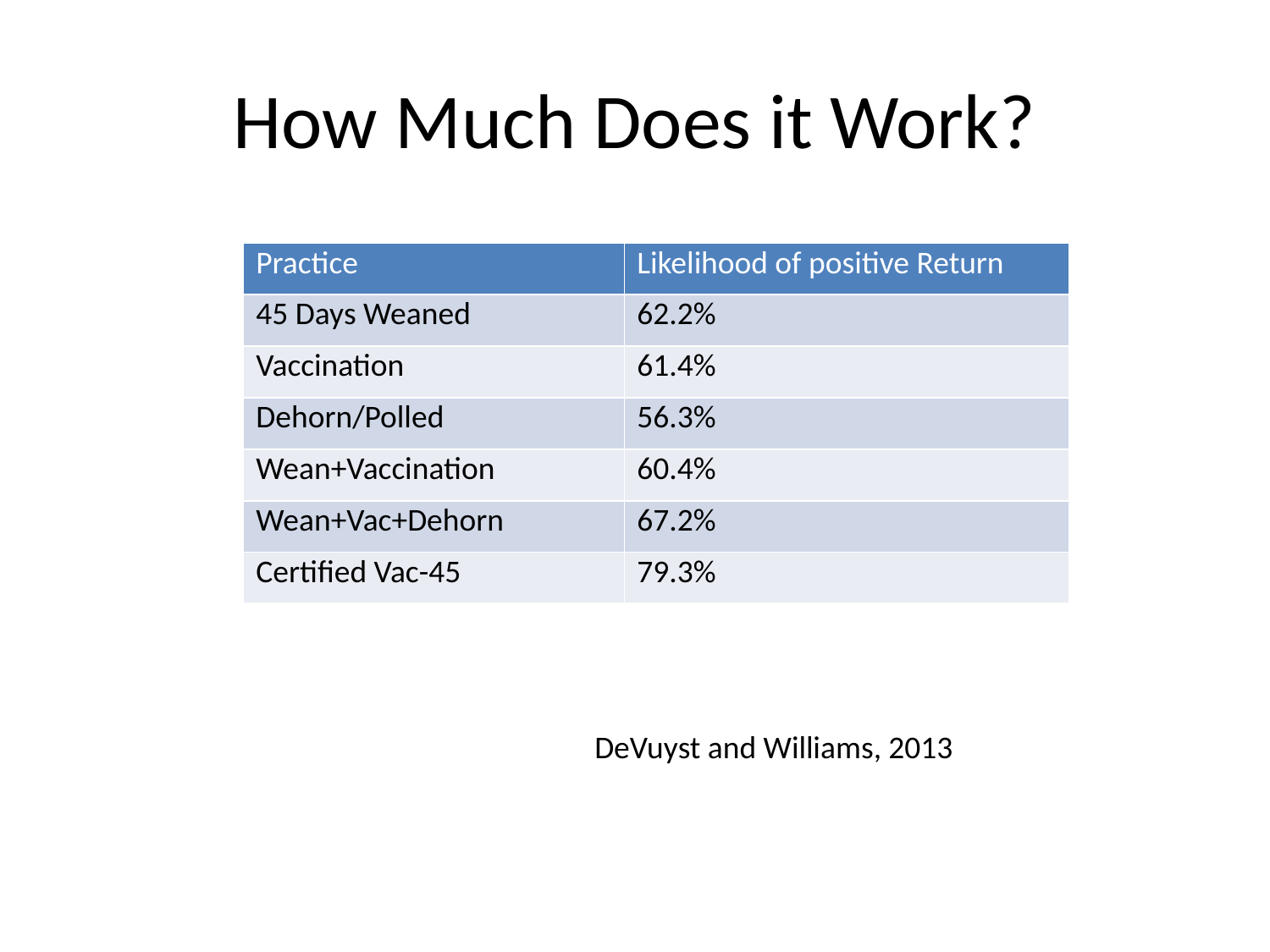

# How Much Does it Work?
| Practice | Likelihood of positive Return |
| --- | --- |
| 45 Days Weaned | 62.2% |
| Vaccination | 61.4% |
| Dehorn/Polled | 56.3% |
| Wean+Vaccination | 60.4% |
| Wean+Vac+Dehorn | 67.2% |
| Certified Vac-45 | 79.3% |
DeVuyst and Williams, 2013